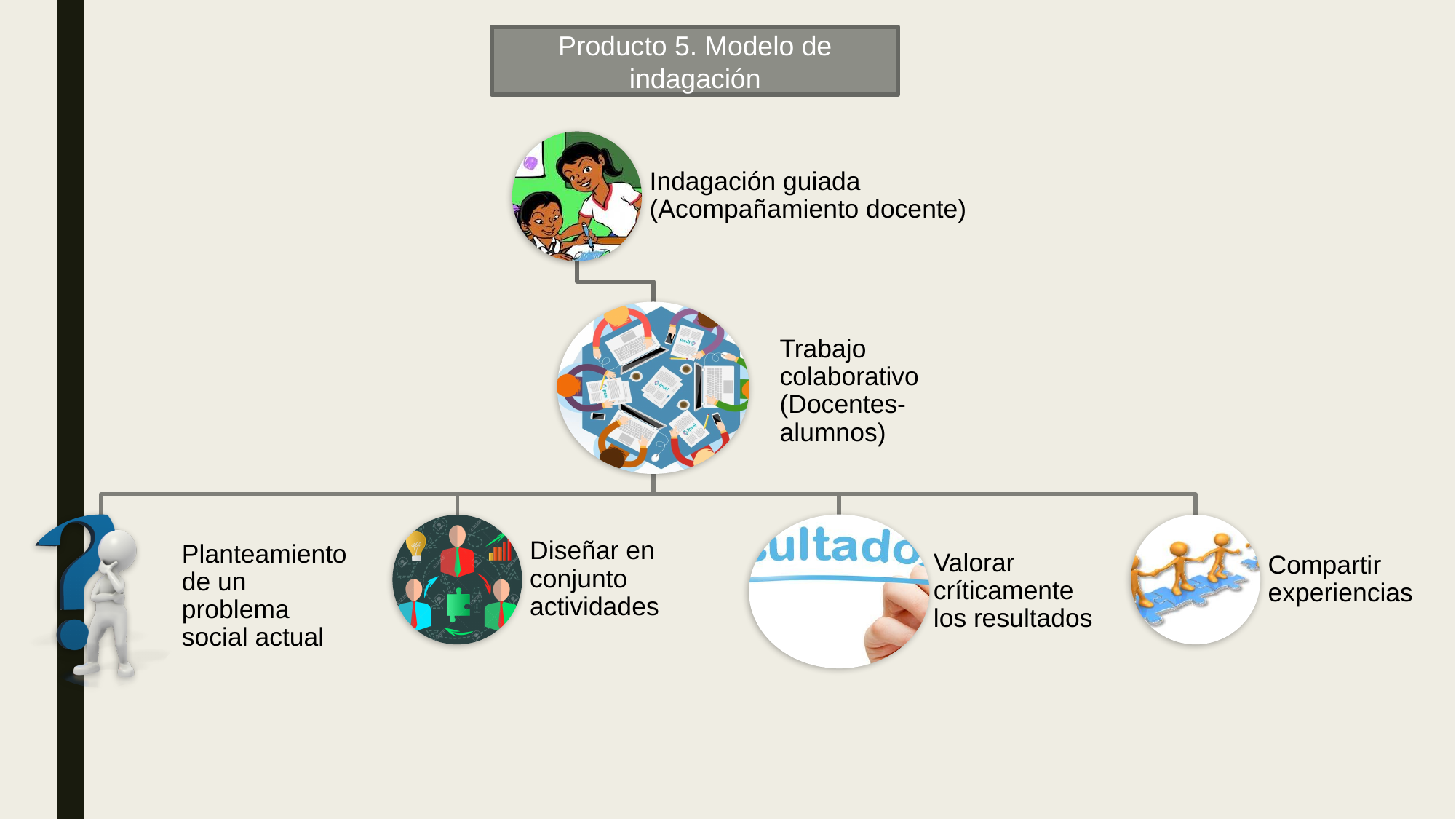

Indagación guiada (Acompañamiento docente)
Trabajo colaborativo (Docentes-alumnos)
Planteamiento de un problema social actual
Diseñar en conjunto actividades
Valorar críticamente los resultados
Compartir experiencias
Producto 5. Modelo de indagación